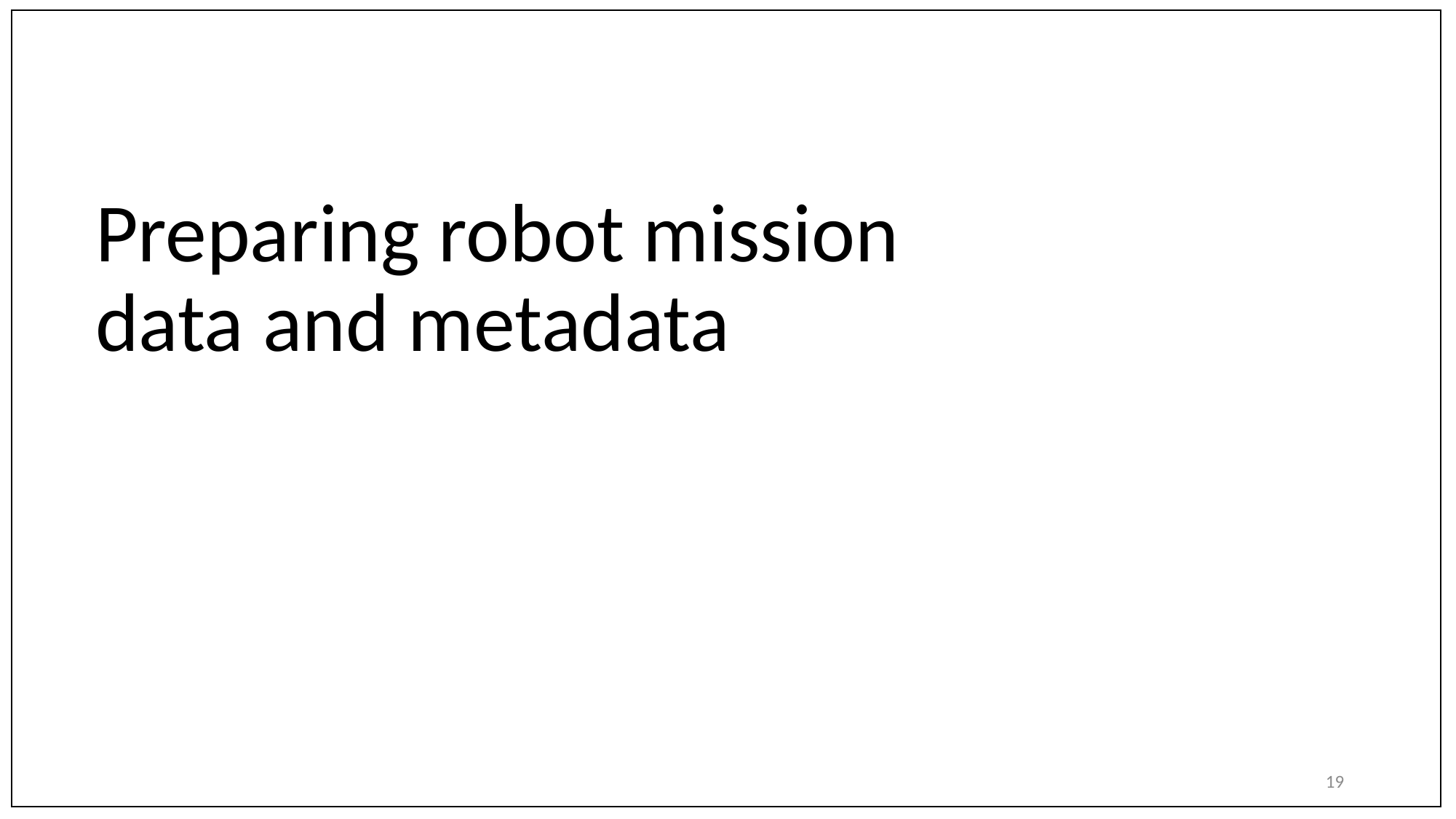

# Preparing robot mission data and metadata
19